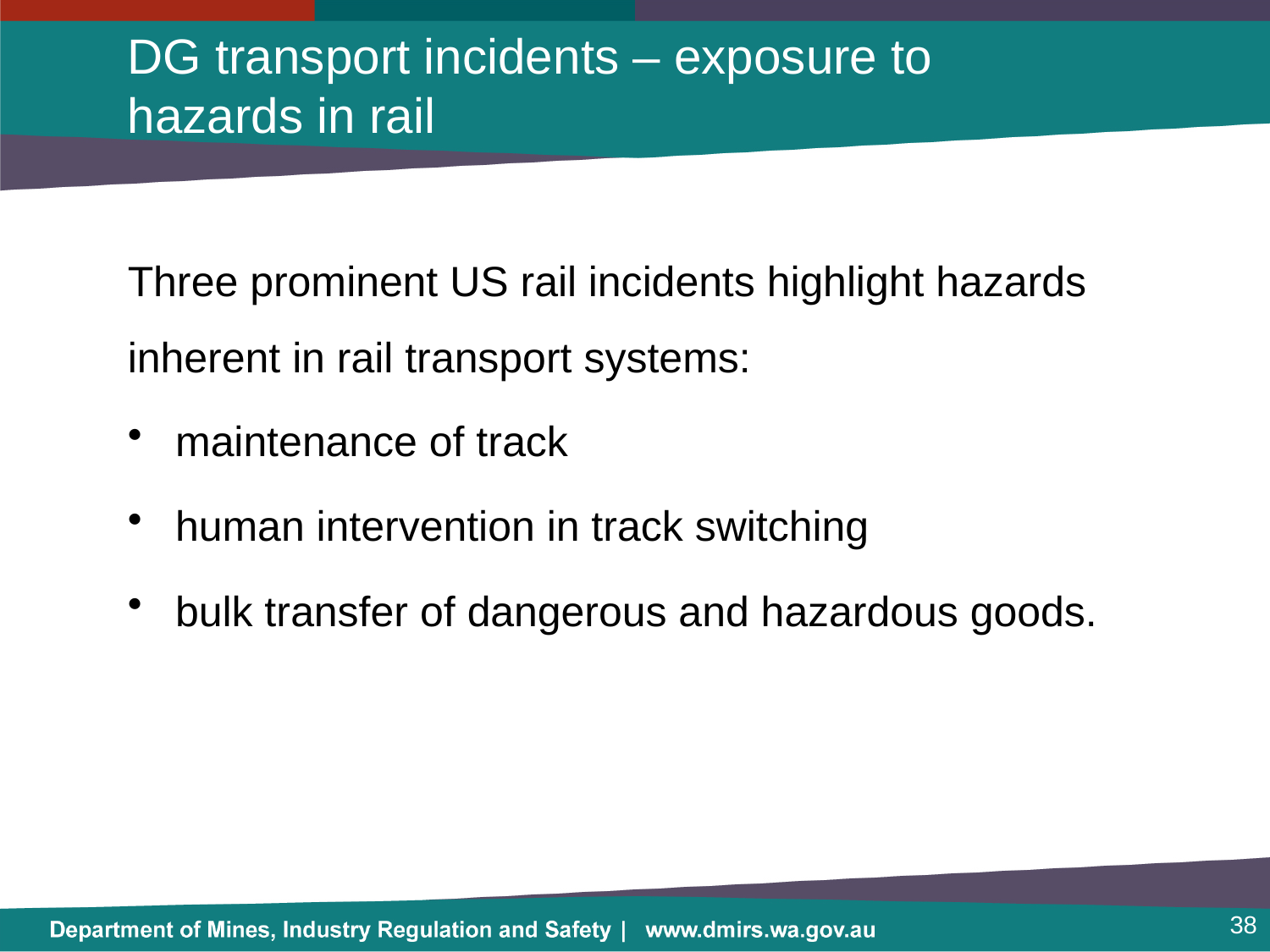

# DG transport incidents – exposure to hazards in rail
Three prominent US rail incidents highlight hazards inherent in rail transport systems:
maintenance of track
human intervention in track switching
bulk transfer of dangerous and hazardous goods.

38